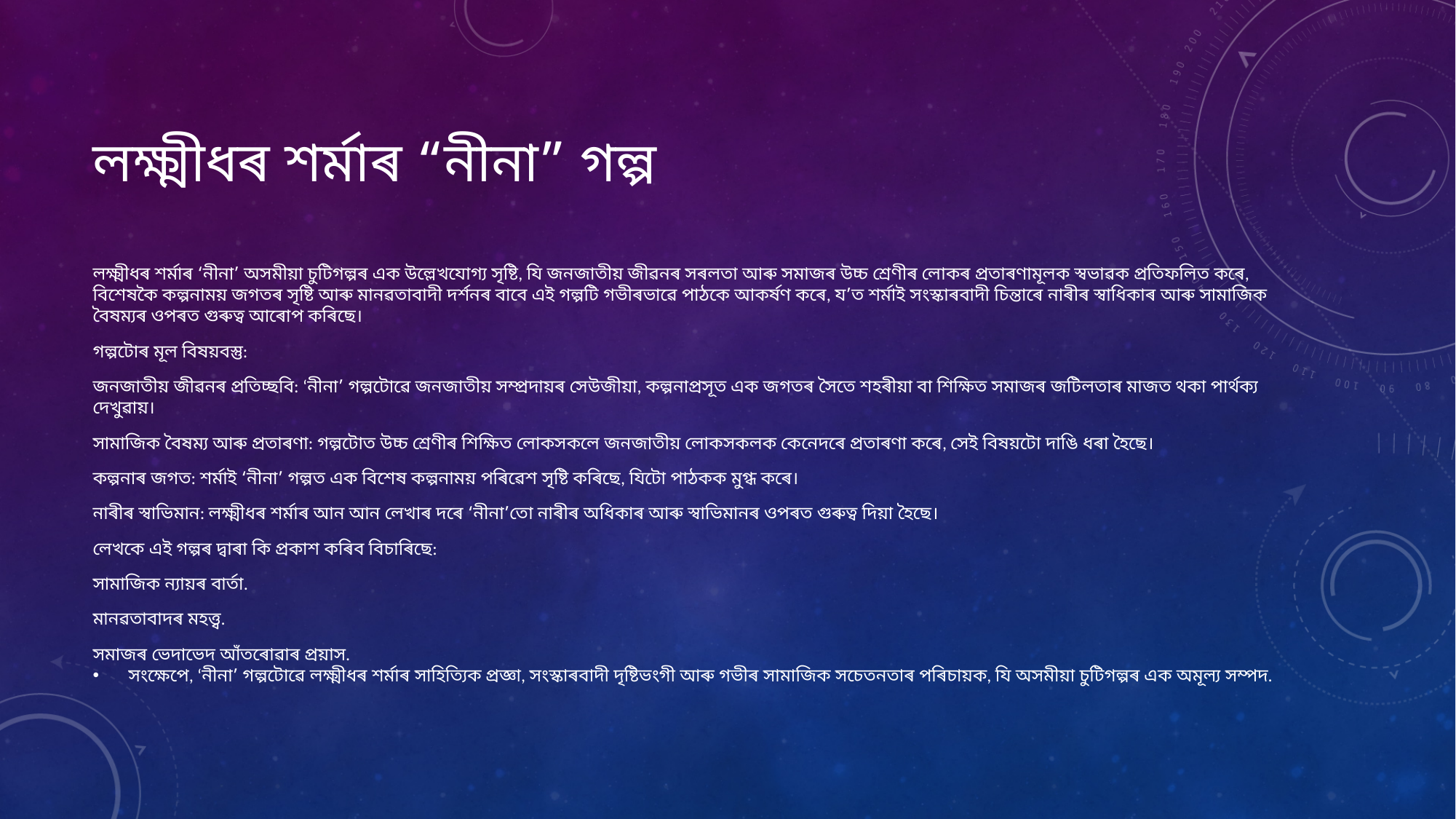

# লক্ষ্মীধৰ শৰ্মাৰ “নীনা” গল্প
লক্ষ্মীধৰ শৰ্মাৰ ‘নীনা’ অসমীয়া চুটিগল্পৰ এক উল্লেখযোগ্য সৃষ্টি, যি জনজাতীয় জীৱনৰ সৰলতা আৰু সমাজৰ উচ্চ শ্ৰেণীৰ লোকৰ প্ৰতাৰণামূলক স্বভাৱক প্ৰতিফলিত কৰে, বিশেষকৈ কল্পনাময় জগতৰ সৃষ্টি আৰু মানৱতাবাদী দৰ্শনৰ বাবে এই গল্পটি গভীৰভাৱে পাঠকে আকৰ্ষণ কৰে, য’ত শৰ্মাই সংস্কাৰবাদী চিন্তাৰে নাৰীৰ স্বাধিকাৰ আৰু সামাজিক বৈষম্যৰ ওপৰত গুৰুত্ব আৰোপ কৰিছে।
গল্পটোৰ মূল বিষয়বস্তু:
জনজাতীয় জীৱনৰ প্ৰতিচ্ছবি: ‘নীনা’ গল্পটোৱে জনজাতীয় সম্প্ৰদায়ৰ সেউজীয়া, কল্পনাপ্ৰসূত এক জগতৰ সৈতে শহৰীয়া বা শিক্ষিত সমাজৰ জটিলতাৰ মাজত থকা পাৰ্থক্য দেখুৱায়।
সামাজিক বৈষম্য আৰু প্ৰতাৰণা: গল্পটোত উচ্চ শ্ৰেণীৰ শিক্ষিত লোকসকলে জনজাতীয় লোকসকলক কেনেদৰে প্ৰতাৰণা কৰে, সেই বিষয়টো দাঙি ধৰা হৈছে।
কল্পনাৰ জগত: শৰ্মাই ‘নীনা’ গল্পত এক বিশেষ কল্পনাময় পৰিৱেশ সৃষ্টি কৰিছে, যিটো পাঠকক মুগ্ধ কৰে।
নাৰীৰ স্বাভিমান: লক্ষ্মীধৰ শৰ্মাৰ আন আন লেখাৰ দৰে ‘নীনা’তো নাৰীৰ অধিকাৰ আৰু স্বাভিমানৰ ওপৰত গুৰুত্ব দিয়া হৈছে।
লেখকে এই গল্পৰ দ্বাৰা কি প্ৰকাশ কৰিব বিচাৰিছে:
সামাজিক ন্যায়ৰ বাৰ্তা.
মানৱতাবাদৰ মহত্ত্ব.
সমাজৰ ভেদাভেদ আঁতৰোৱাৰ প্ৰয়াস.
সংক্ষেপে, ‘নীনা’ গল্পটোৱে লক্ষ্মীধৰ শৰ্মাৰ সাহিত্যিক প্ৰজ্ঞা, সংস্কাৰবাদী দৃষ্টিভংগী আৰু গভীৰ সামাজিক সচেতনতাৰ পৰিচায়ক, যি অসমীয়া চুটিগল্পৰ এক অমূল্য সম্পদ.